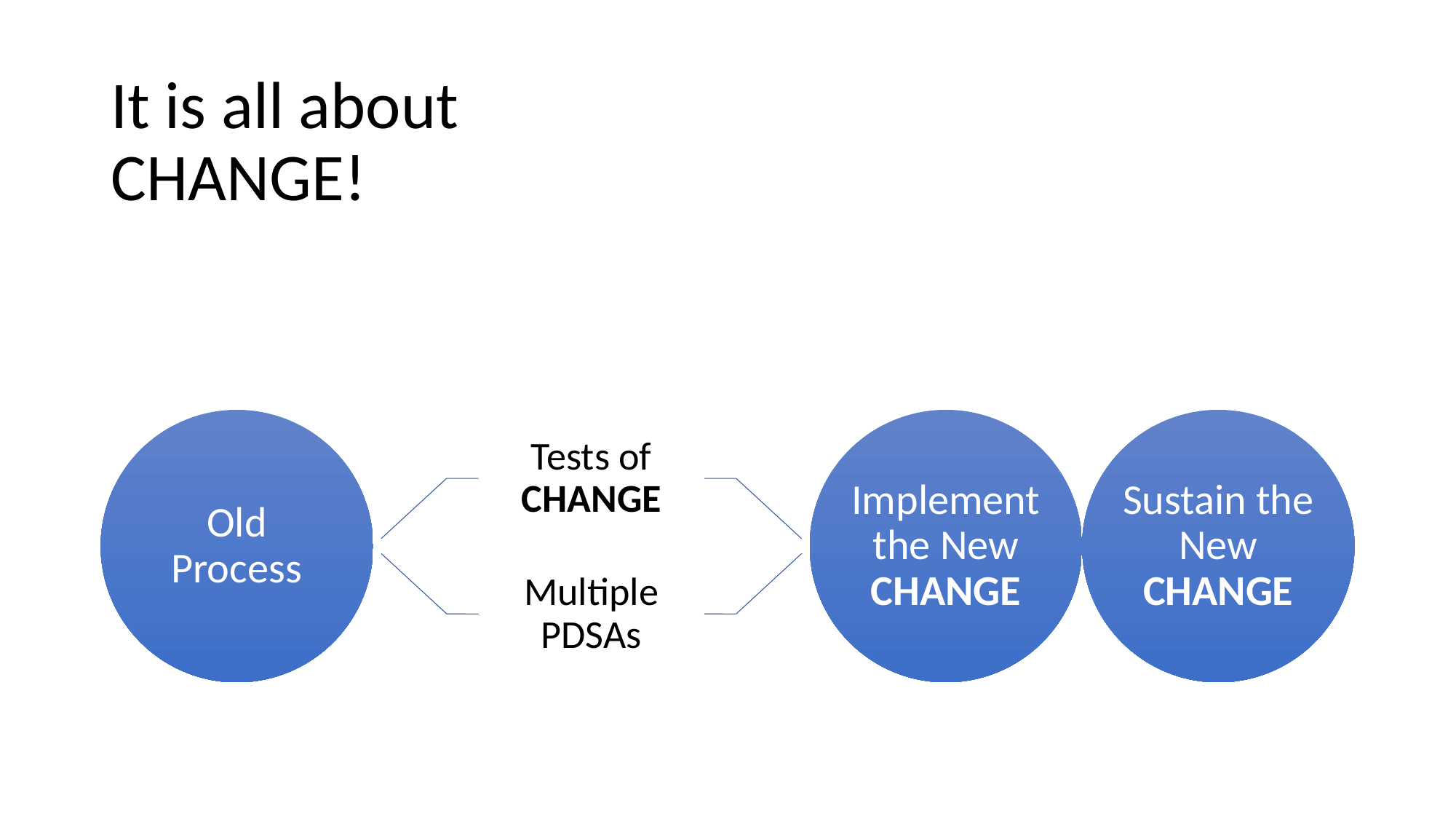

# It is all about CHANGE!
Old Process
Tests of CHANGE
Multiple PDSAs
Implement the New CHANGE
Sustain the New CHANGE